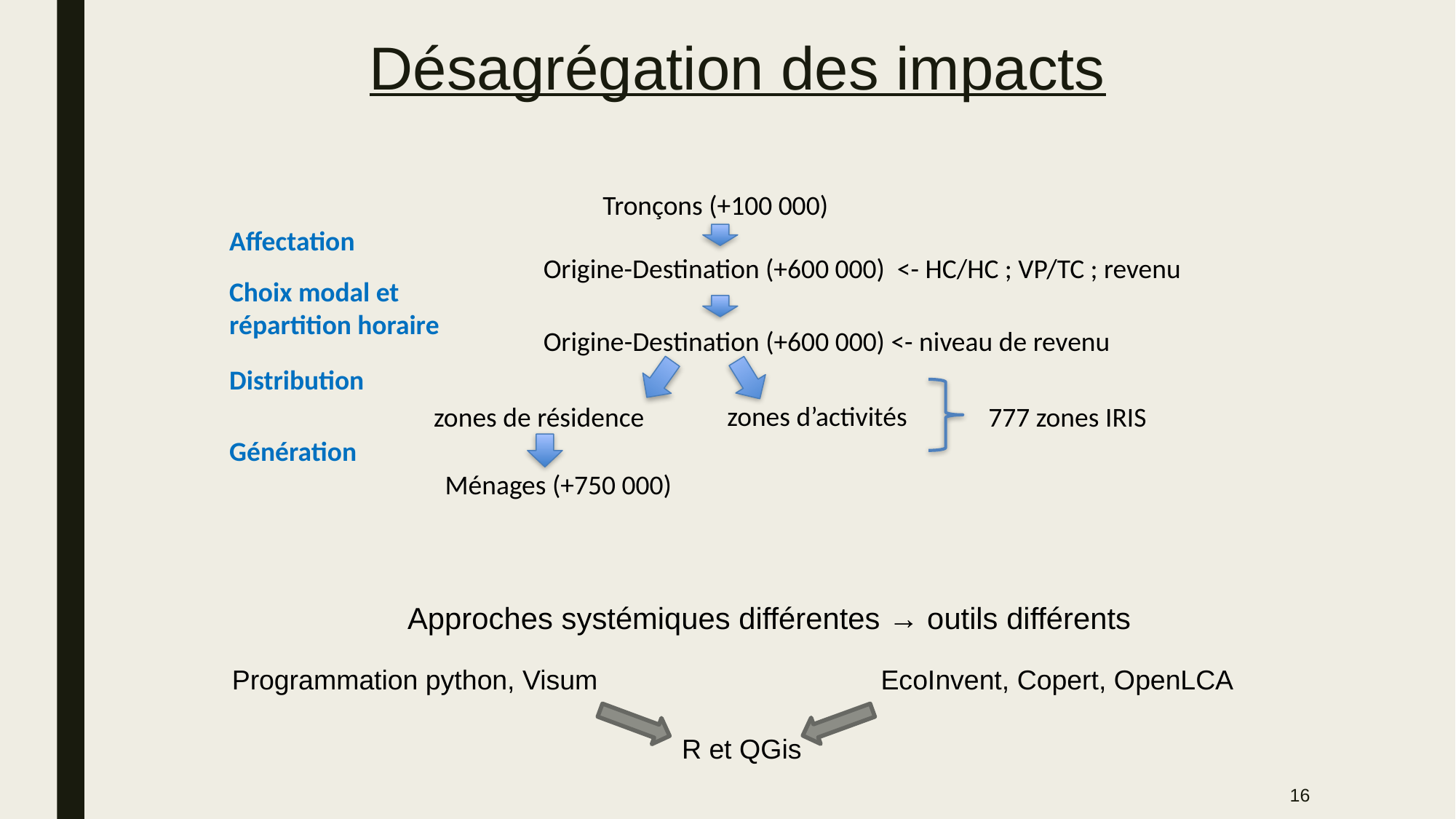

# Désagrégation des impacts
Tronçons (+100 000)
Affectation

Origine-Destination (+600 000)  <- HC/HC ; VP/TC ; revenu
Choix modal et répartition horaire

Origine-Destination (+600 000) <- niveau de revenu

Distribution

zones d’activités
zones de résidence
777 zones IRIS
Génération

Ménages (+750 000)
Approches systémiques différentes → outils différents
Programmation python, Visum
EcoInvent, Copert, OpenLCA

R et QGis
16